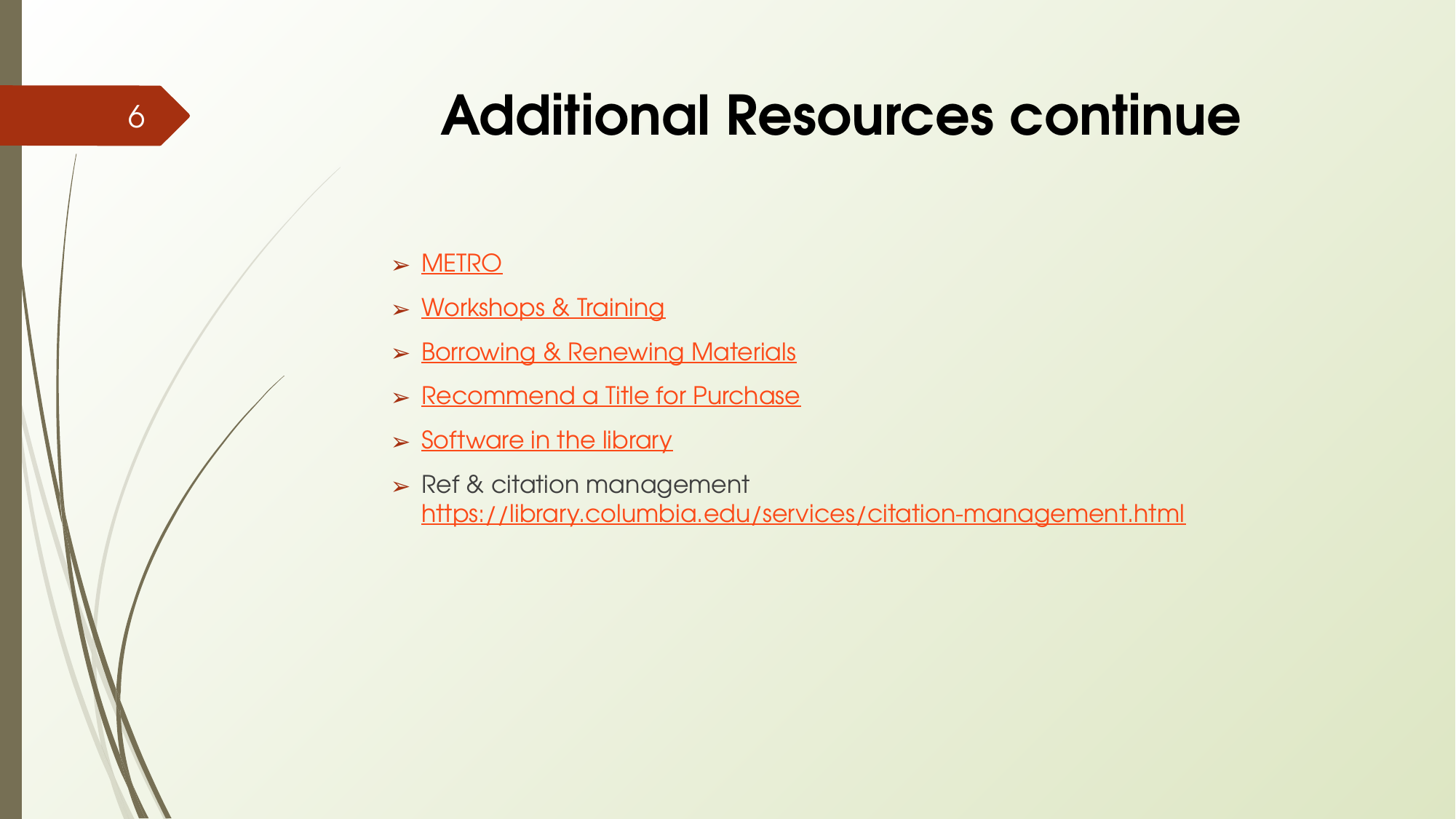

# Additional Resources continue
6

METRO
Workshops & Training
Borrowing & Renewing Materials
Recommend a Title for Purchase
Software in the library
Ref & citation management https://library.columbia.edu/services/citation-management.html